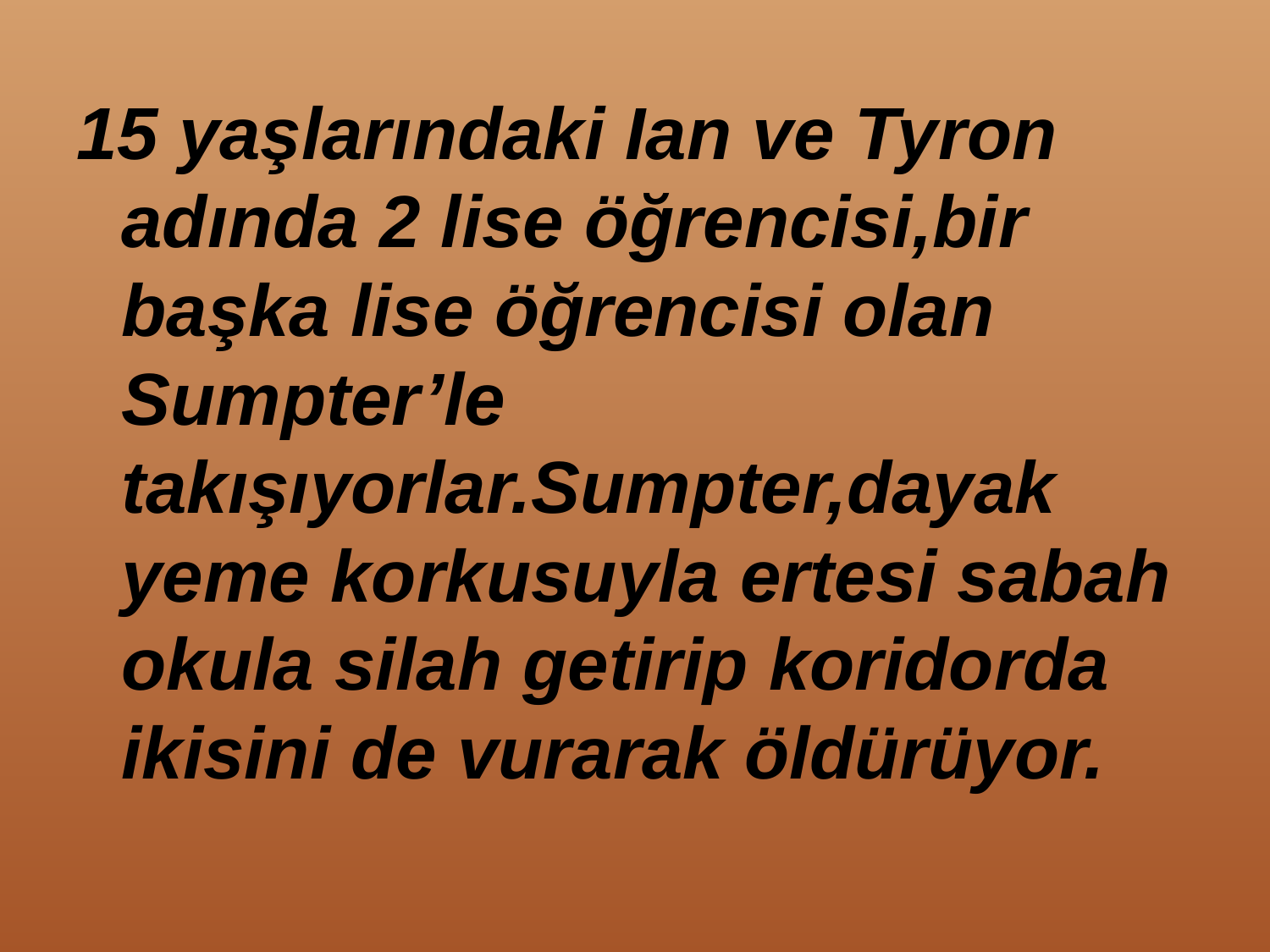

15 yaşlarındaki Ian ve Tyron adında 2 lise öğrencisi,bir başka lise öğrencisi olan Sumpter’le takışıyorlar.Sumpter,dayak yeme korkusuyla ertesi sabah okula silah getirip koridorda ikisini de vurarak öldürüyor.